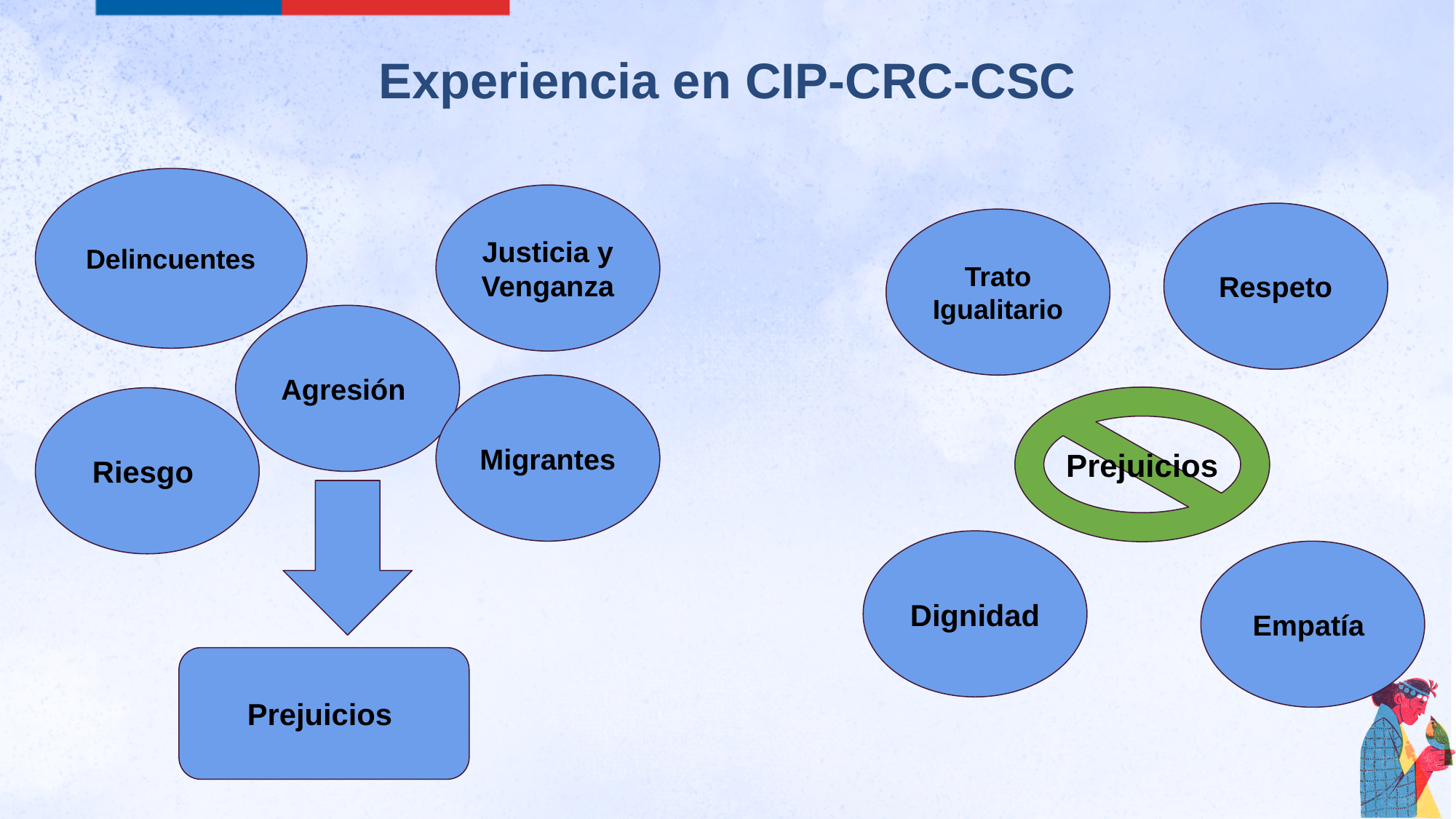

# Experiencia en CIP-CRC-CSC
Delincuentes
Justicia y Venganza
Respeto
Trato Igualitario
Agresión
Migrantes
Prejuicios
Riesgo

Dignidad
Empatía
Prejuicios